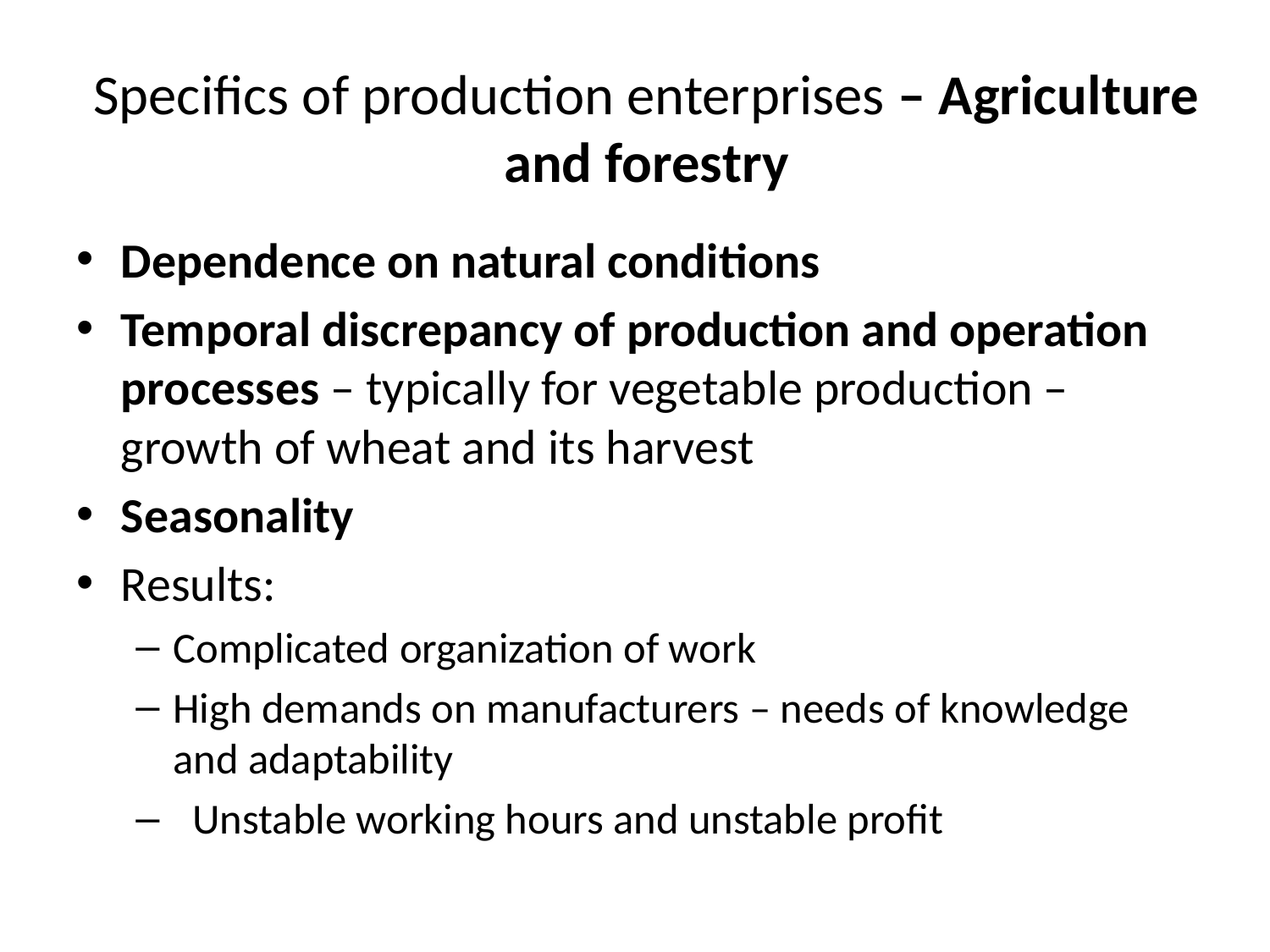

# Specifics of production enterprises – Agriculture and forestry
Dependence on natural conditions
Temporal discrepancy of production and operation processes – typically for vegetable production – growth of wheat and its harvest
Seasonality
Results:
Complicated organization of work
High demands on manufacturers – needs of knowledge and adaptability
  Unstable working hours and unstable profit